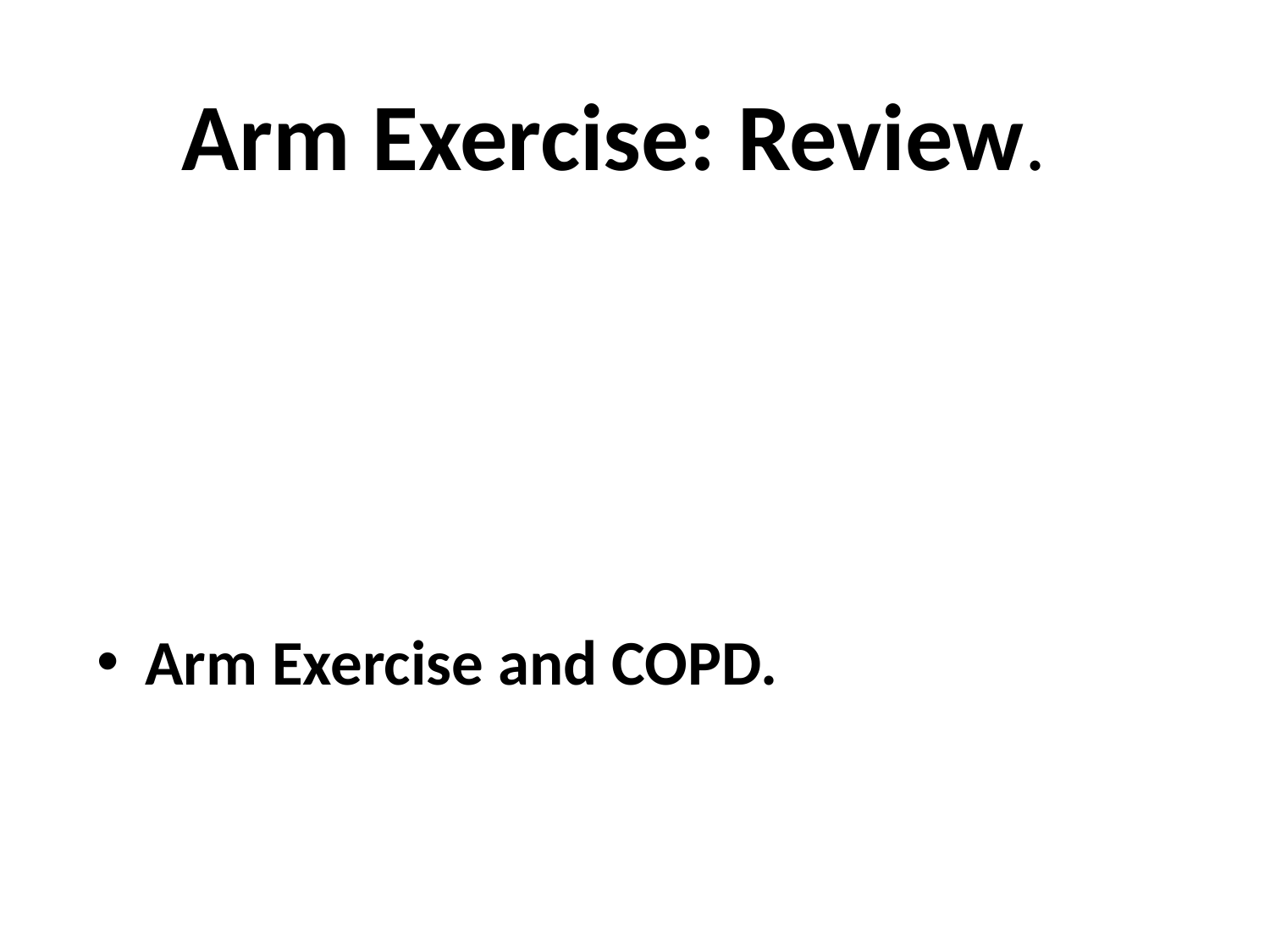

# Arm Exercise: Review.
Functional Anatomy.
Response to Exercise:					- Arm Ergometry.					- UAE.
Arms and Ventilation.
Arm Exercise and COPD.
Upper Extremity Exercise as Therapy.